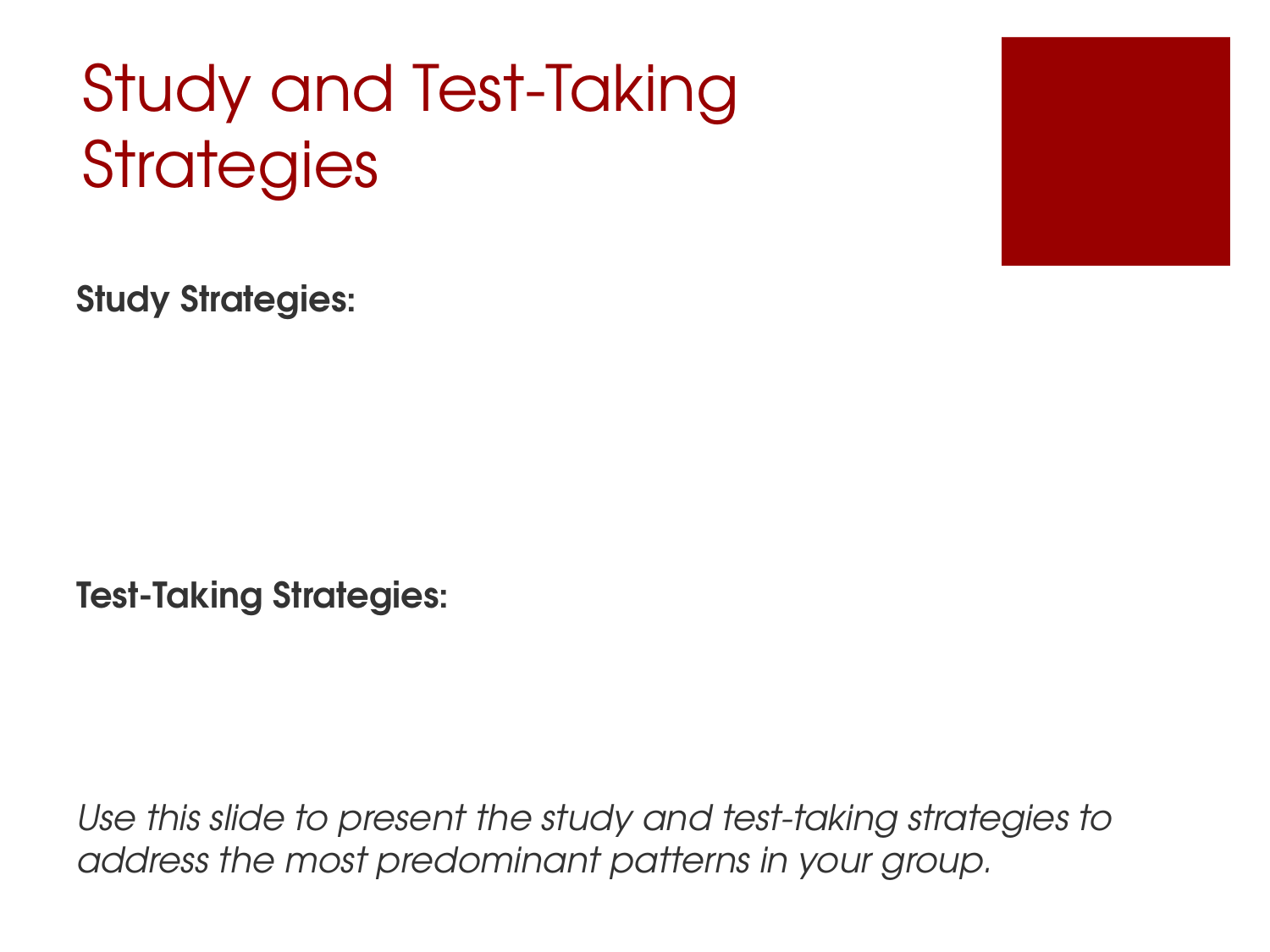

# Study and Test-Taking Strategies
Study Strategies:

Test-Taking Strategies:

Use this slide to present the study and test-taking strategies to address the most predominant patterns in your group.